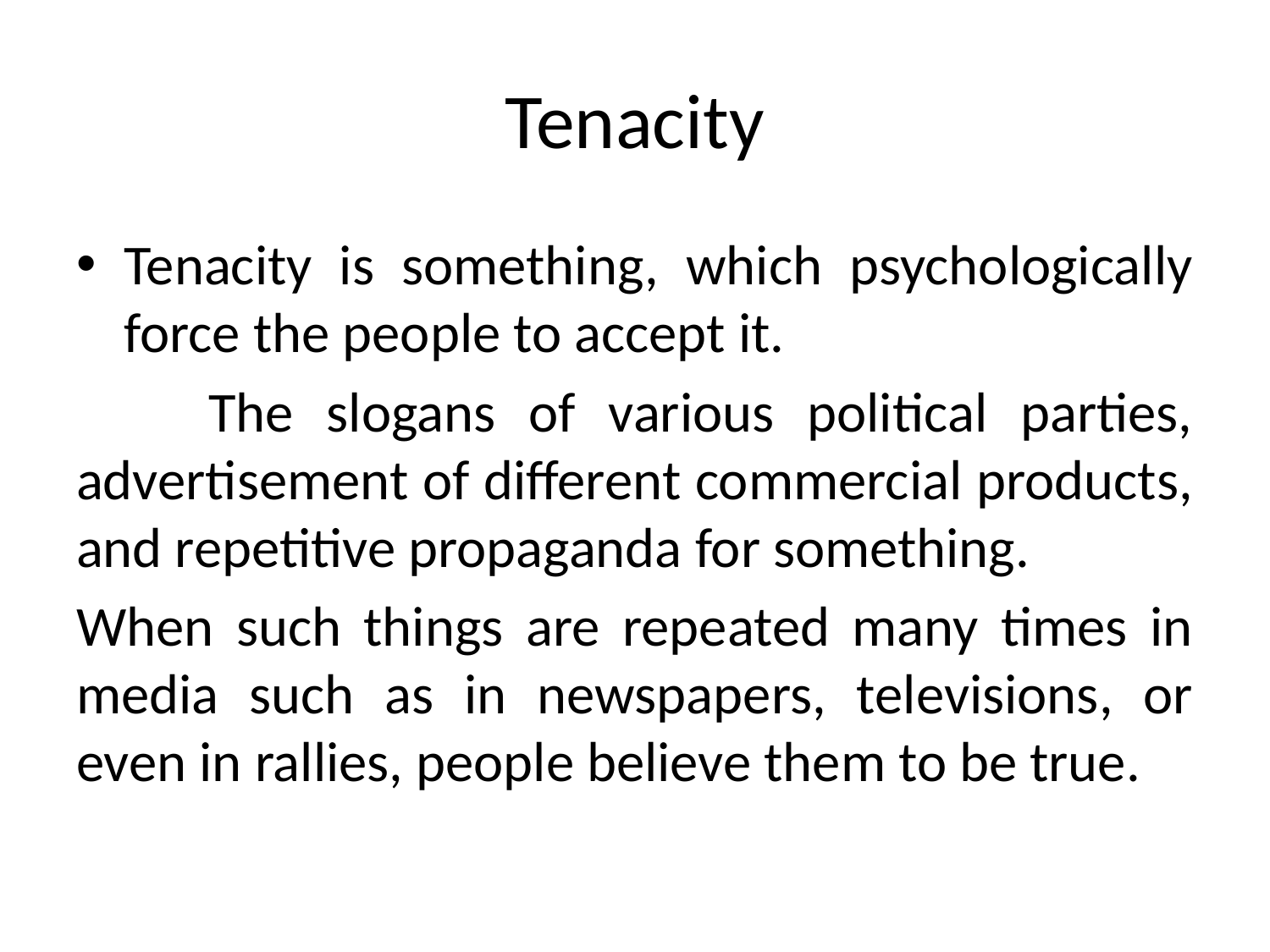

# Tenacity
Tenacity is something, which psychologically force the people to accept it.
    The slogans of various political parties, advertisement of different commercial products, and repetitive propaganda for something.
When such things are repeated many times in media such as in newspapers, televisions, or even in rallies, people believe them to be true.